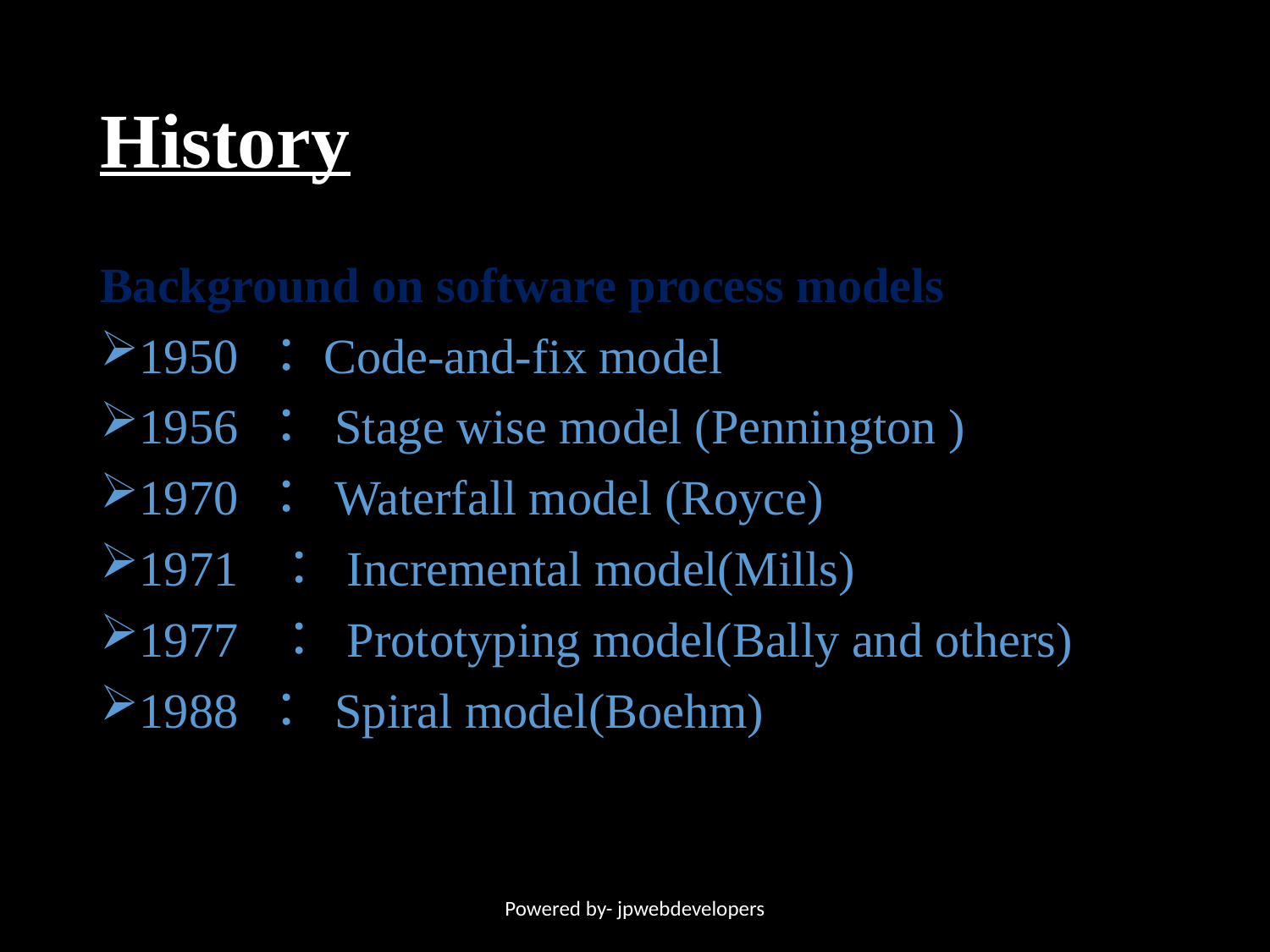

# History
Background on software process models
1950 ：Code-and-fix model
1956 ： Stage wise model (Pennington )
1970 ： Waterfall model (Royce)
1971  ： Incremental model(Mills)
1977  ： Prototyping model(Bally and others)
1988 ： Spiral model(Boehm)

Powered by- jpwebdevelopers